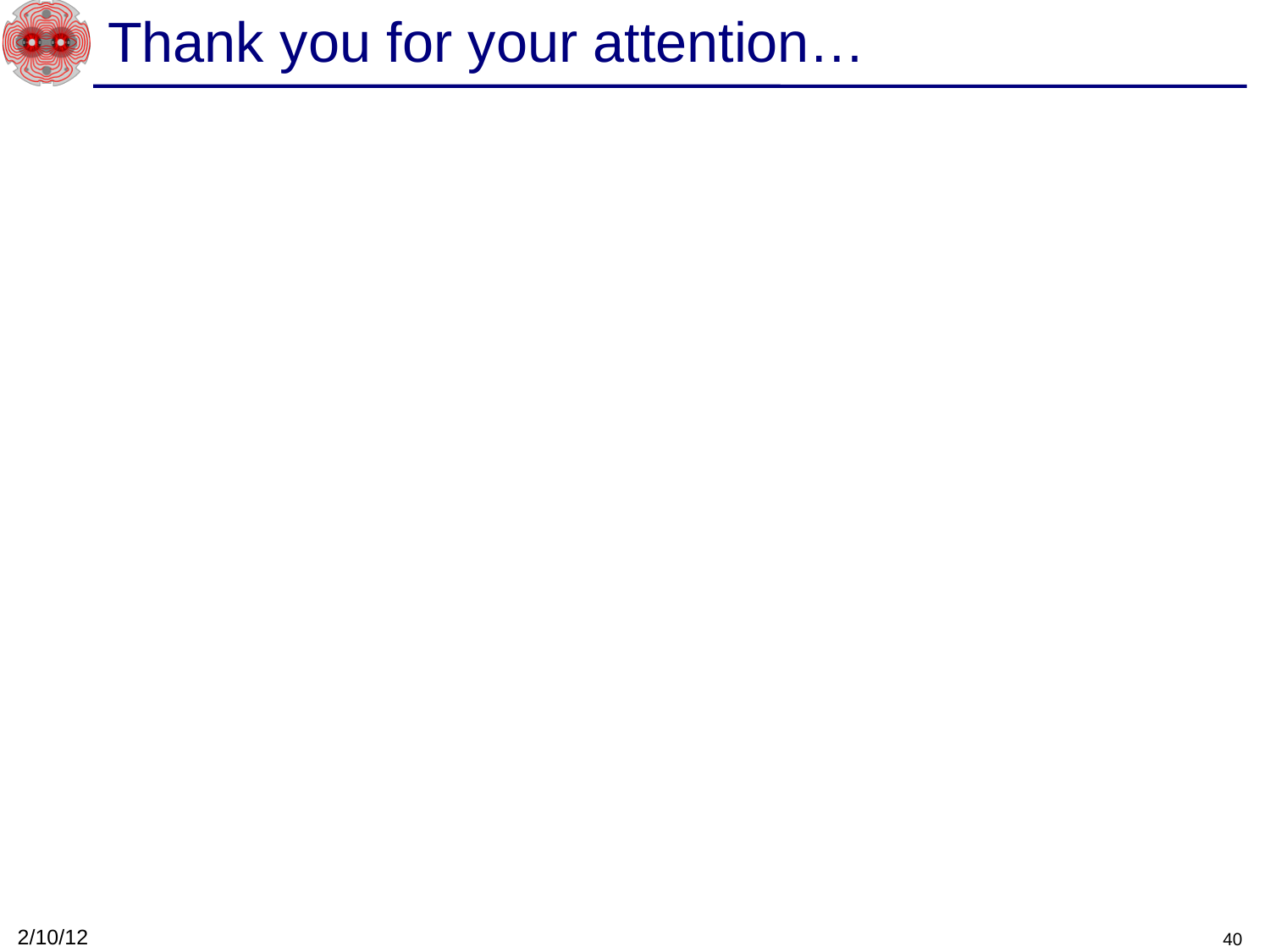

# Thank you for your attention…
2/10/12

40